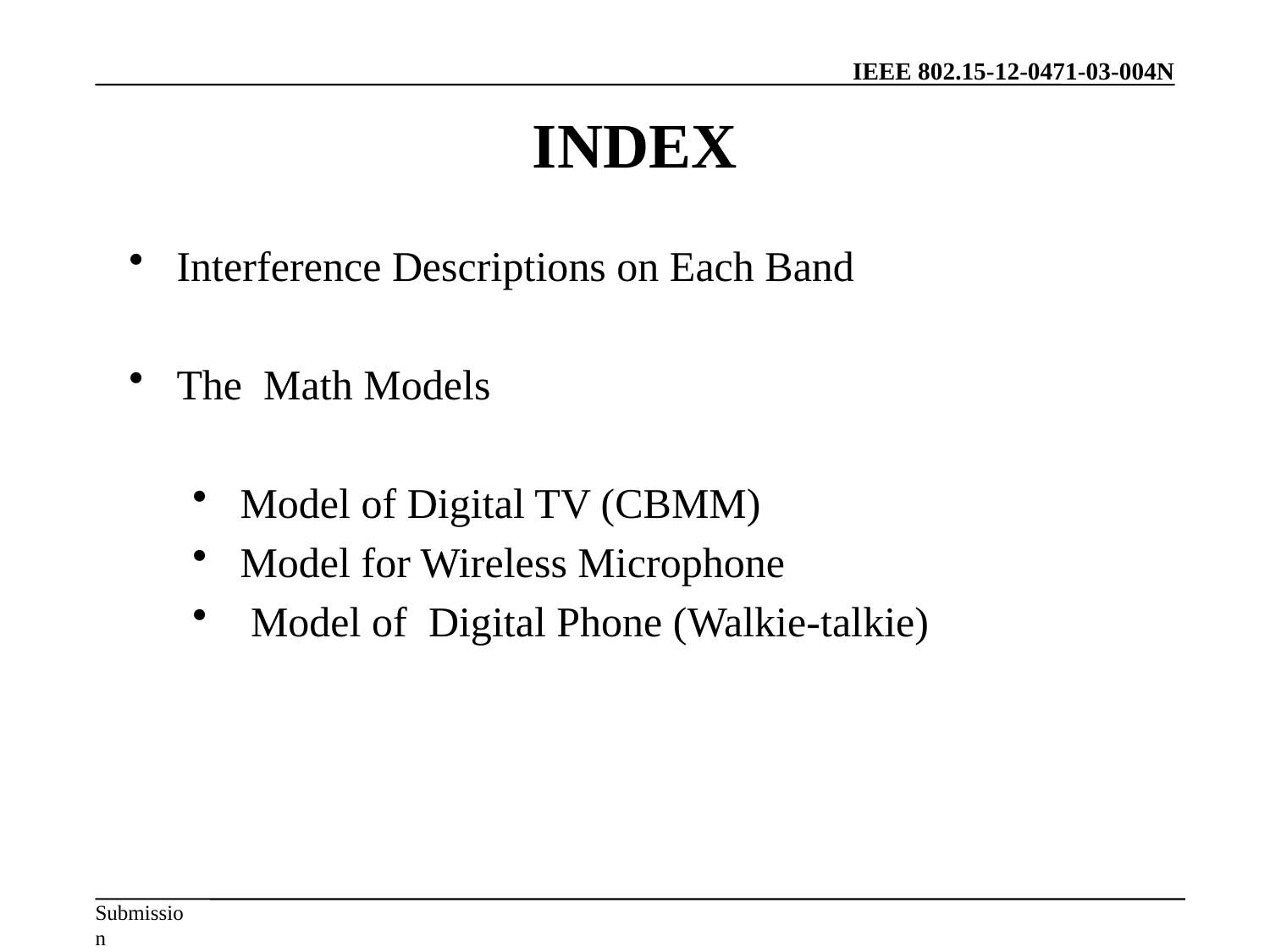

INDEX
Interference Descriptions on Each Band

The  Math Models

Model of Digital TV (CBMM)
Model for Wireless Microphone
 Model of  Digital Phone (Walkie-talkie)